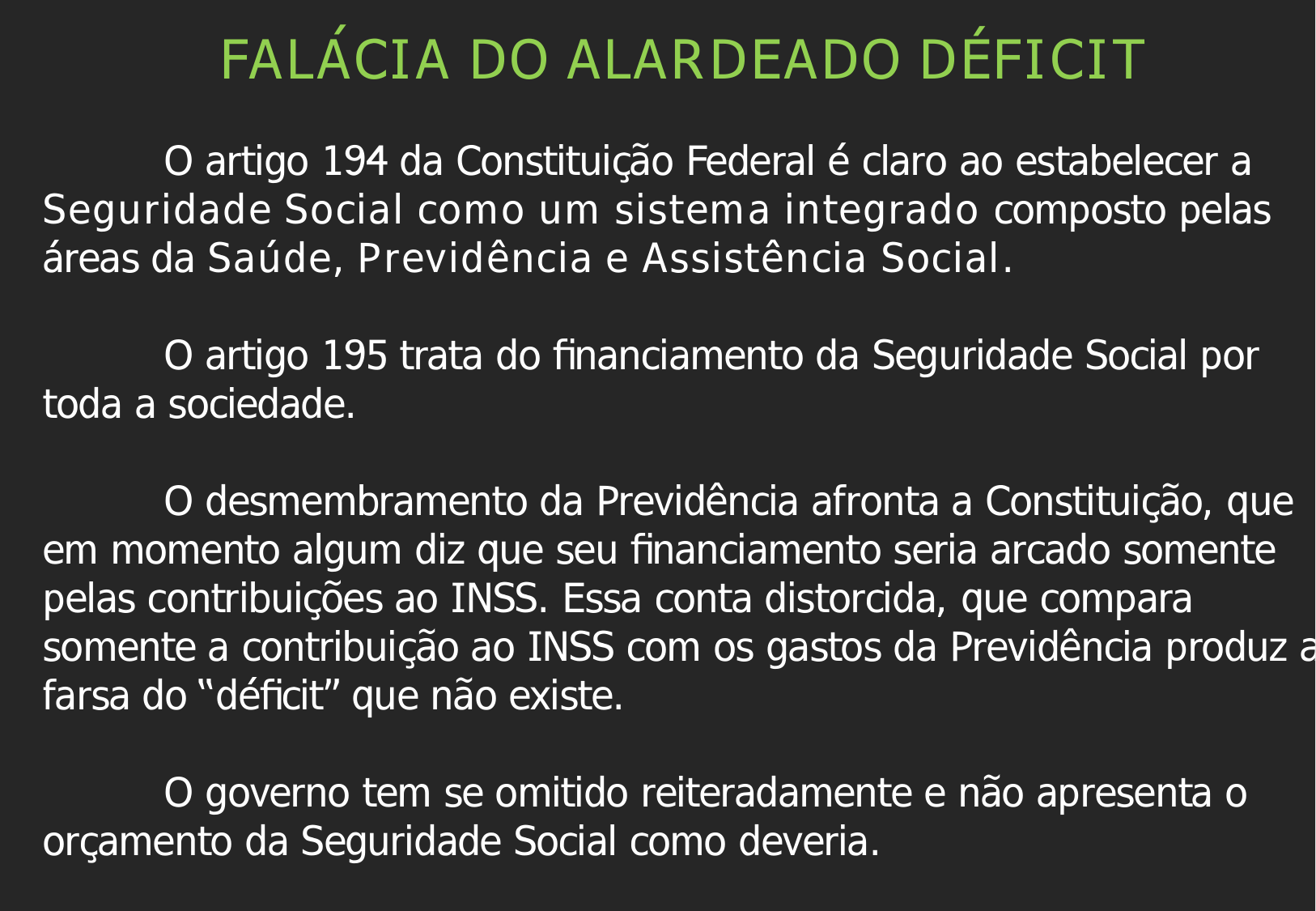

FALÁCIA DO ALARDEADO DÉFICIT

	O artigo 194 da Constituição Federal é claro ao estabelecer a Seguridade Social como um sistema integrado composto pelas áreas da Saúde, Previdência e Assistência Social.

	O artigo 195 trata do financiamento da Seguridade Social por toda a sociedade.

	O desmembramento da Previdência afronta a Constituição, que em momento algum diz que seu financiamento seria arcado somente pelas contribuições ao INSS. Essa conta distorcida, que compara somente a contribuição ao INSS com os gastos da Previdência produz a farsa do “déficit” que não existe.

	O governo tem se omitido reiteradamente e não apresenta o orçamento da Seguridade Social como deveria.